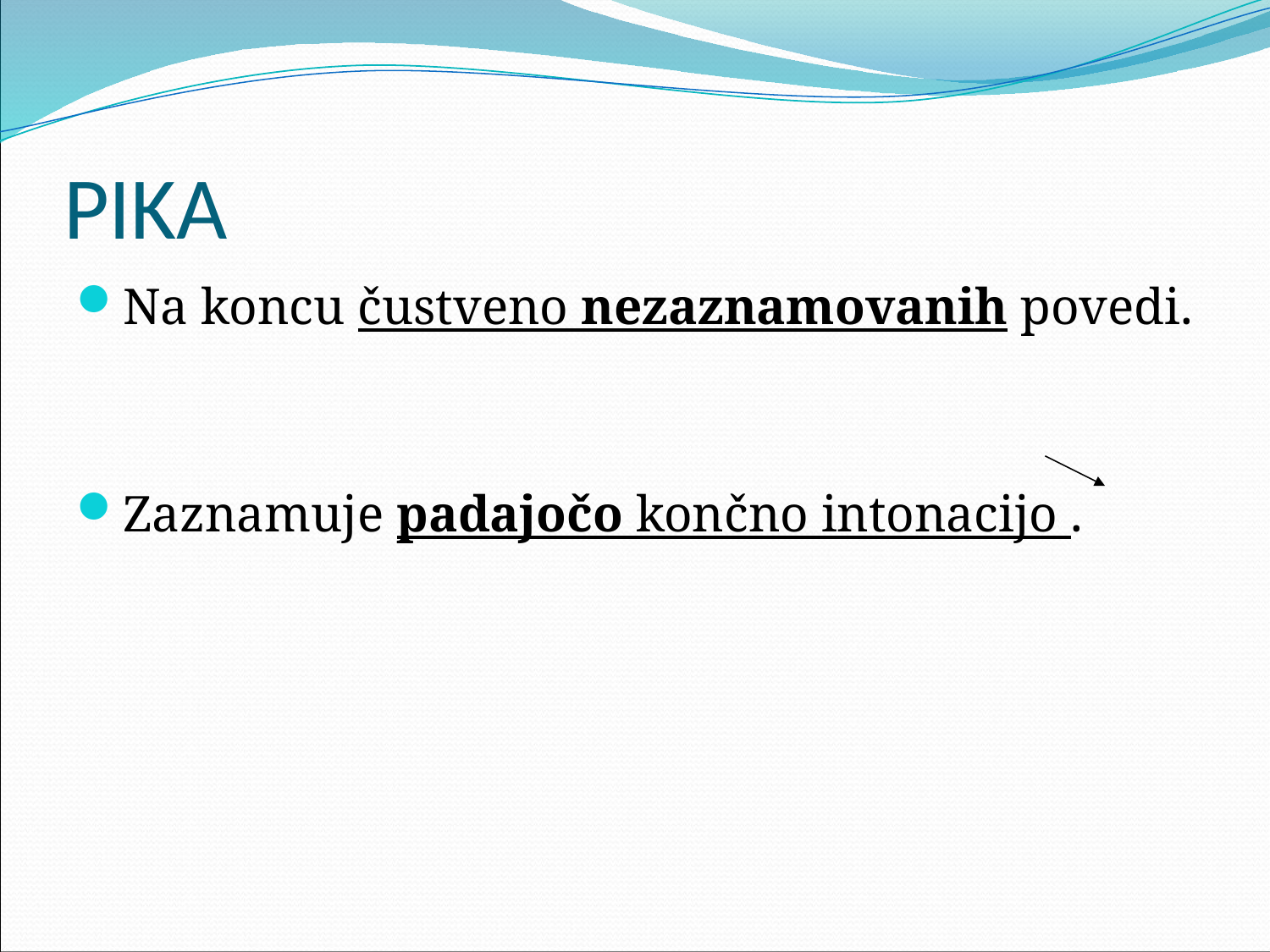

# PIKA
Na koncu čustveno nezaznamovanih povedi.

Zaznamuje padajočo končno intonacijo .